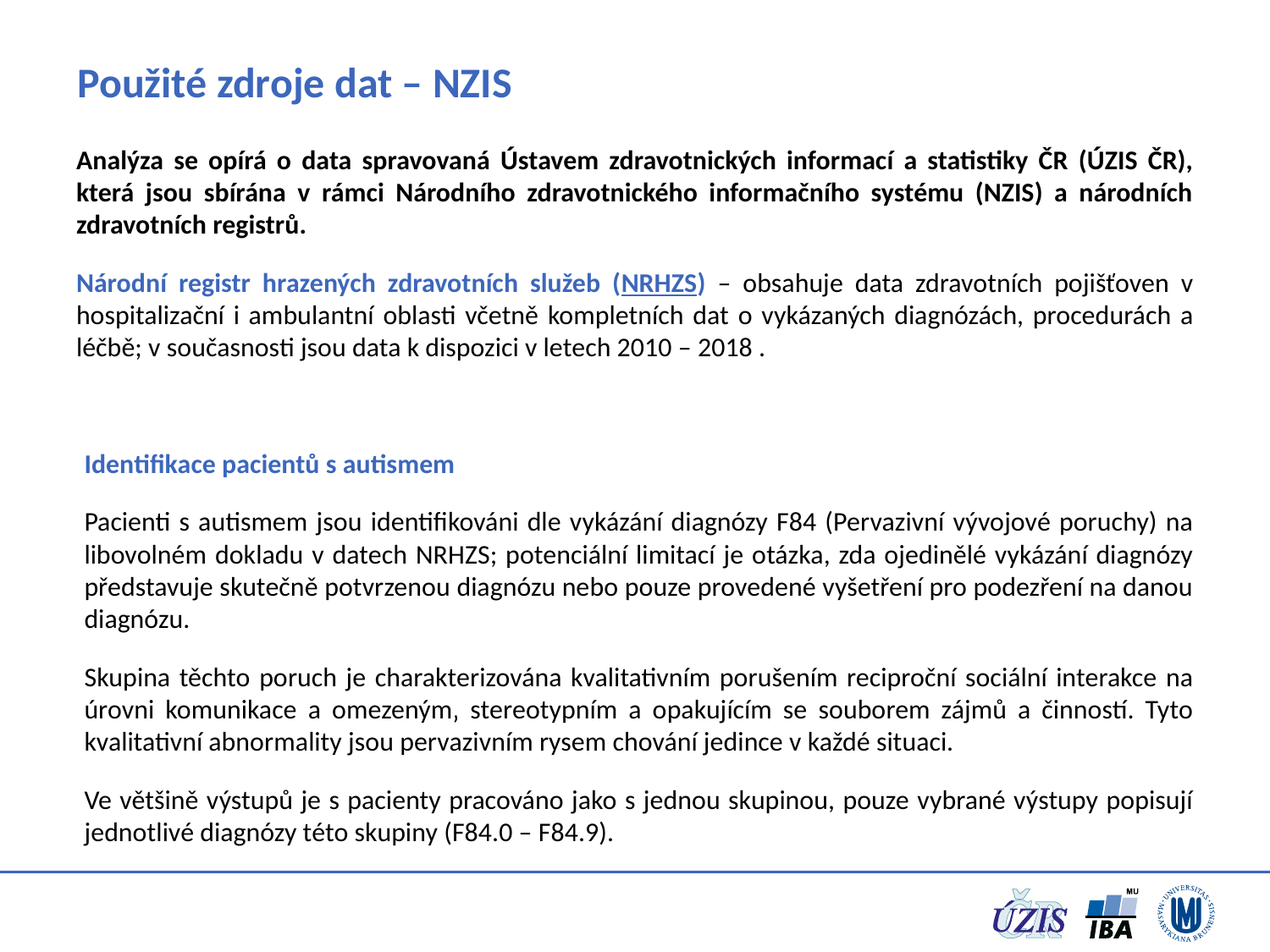

# Použité zdroje dat – NZIS
Analýza se opírá o data spravovaná Ústavem zdravotnických informací a statistiky ČR (ÚZIS ČR), která jsou sbírána v rámci Národního zdravotnického informačního systému (NZIS) a národních zdravotních registrů.
Národní registr hrazených zdravotních služeb (NRHZS) – obsahuje data zdravotních pojišťoven v hospitalizační i ambulantní oblasti včetně kompletních dat o vykázaných diagnózách, procedurách a léčbě; v současnosti jsou data k dispozici v letech 2010 – 2018 .

Identifikace pacientů s autismem
Pacienti s autismem jsou identifikováni dle vykázání diagnózy F84 (Pervazivní vývojové poruchy) na libovolném dokladu v datech NRHZS; potenciální limitací je otázka, zda ojedinělé vykázání diagnózy představuje skutečně potvrzenou diagnózu nebo pouze provedené vyšetření pro podezření na danou diagnózu.
Skupina těchto poruch je charakterizována kvalitativním porušením reciproční sociální interakce na úrovni komunikace a omezeným‚ stereotypním a opakujícím se souborem zájmů a činností. Tyto kvalitativní abnormality jsou pervazivním rysem chování jedince v každé situaci.
Ve většině výstupů je s pacienty pracováno jako s jednou skupinou, pouze vybrané výstupy popisují jednotlivé diagnózy této skupiny (F84.0 – F84.9).